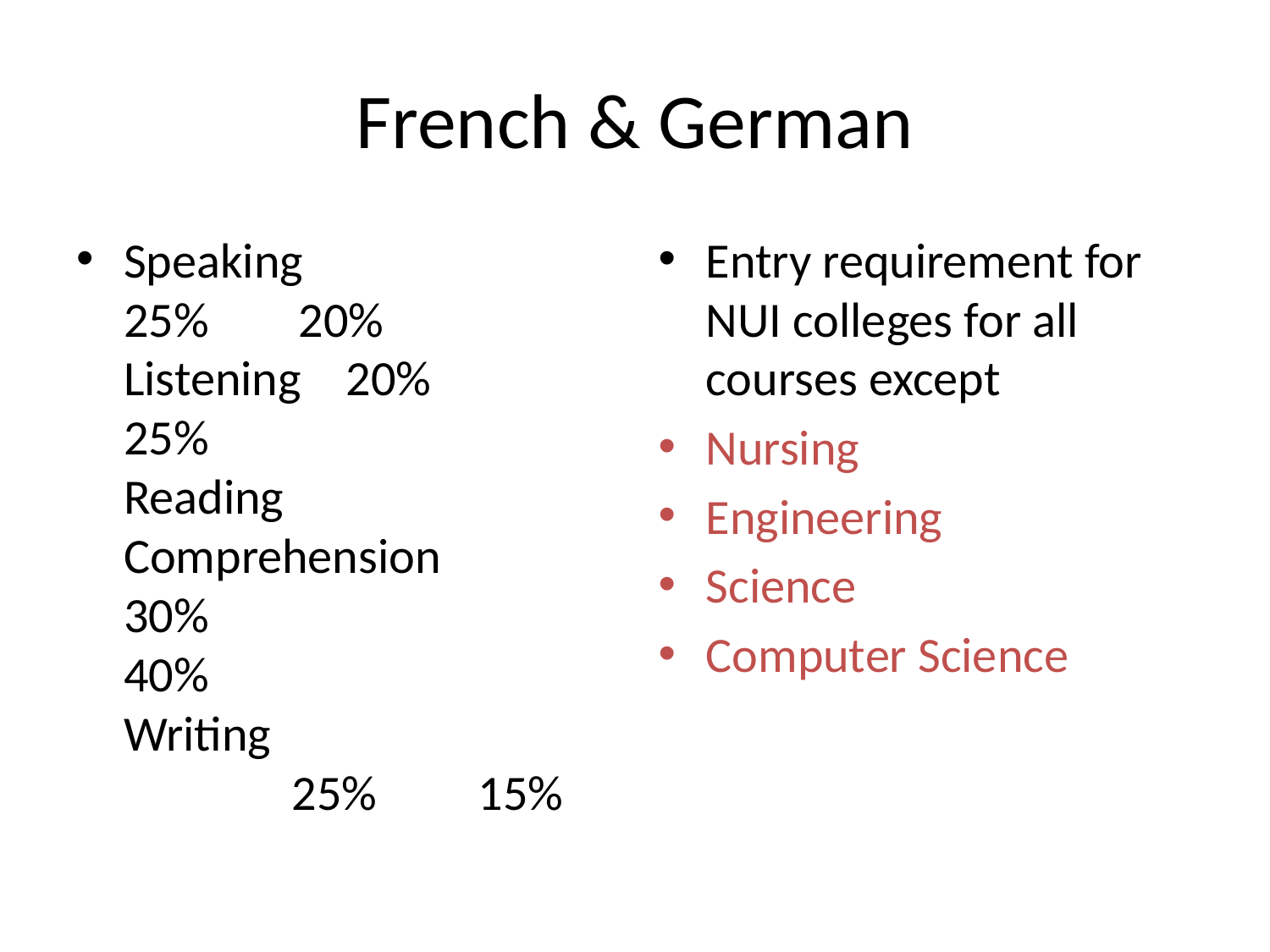

# French & German
Speaking    25%        20% 
Listening    20%        25% 
Reading Comprehension             30%                            40% 
Writing                                              25%         15%
Entry requirement for NUI colleges for all courses except
Nursing
Engineering
Science
Computer Science